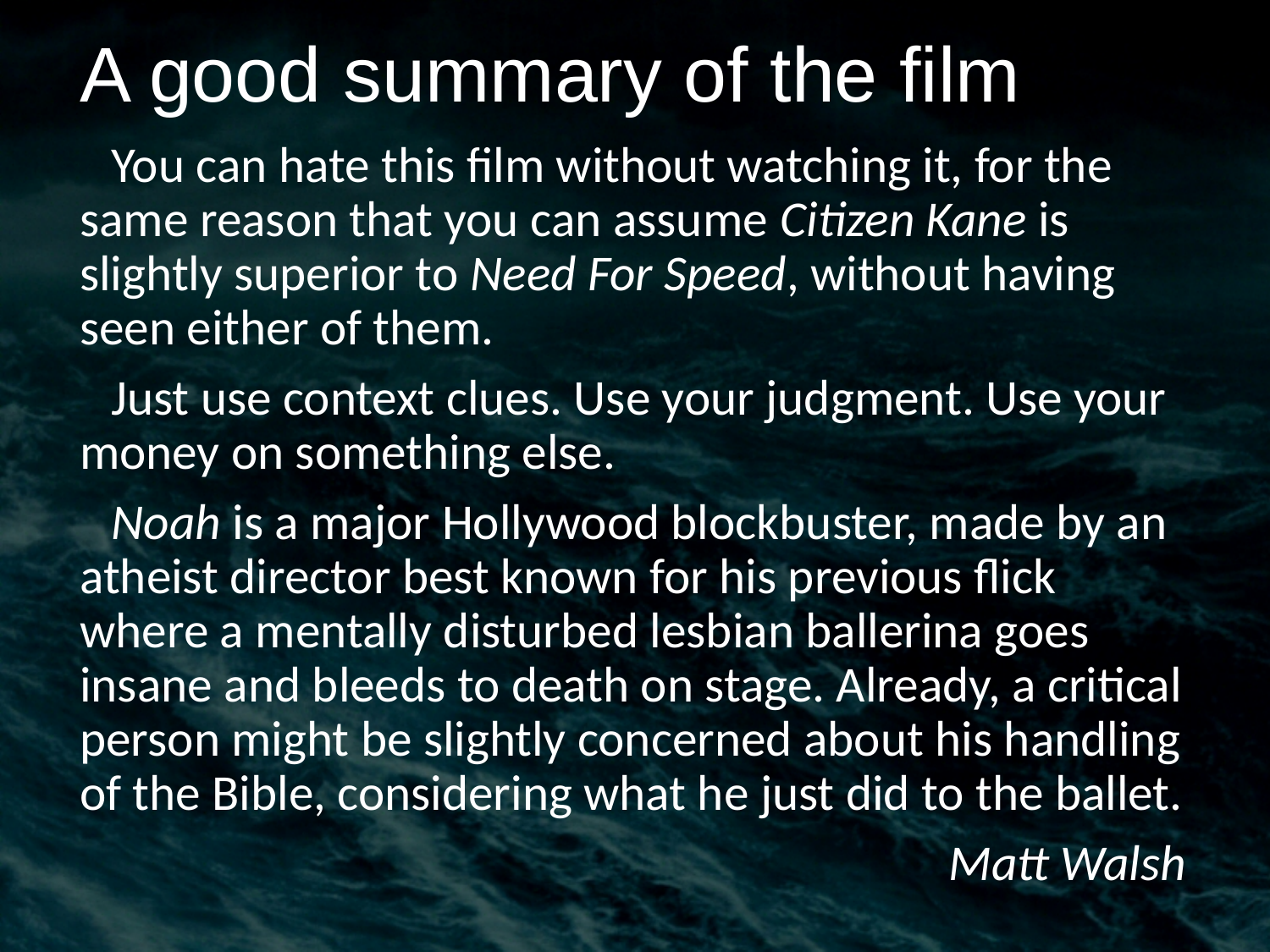

# A good summary of the film
You can hate this film without watching it, for the same reason that you can assume Citizen Kane is slightly superior to Need For Speed, without having seen either of them.
Just use context clues. Use your judgment. Use your money on something else.
Noah is a major Hollywood blockbuster, made by an atheist director best known for his previous flick where a mentally disturbed lesbian ballerina goes insane and bleeds to death on stage. Already, a critical person might be slightly concerned about his handling of the Bible, considering what he just did to the ballet.
Matt Walsh